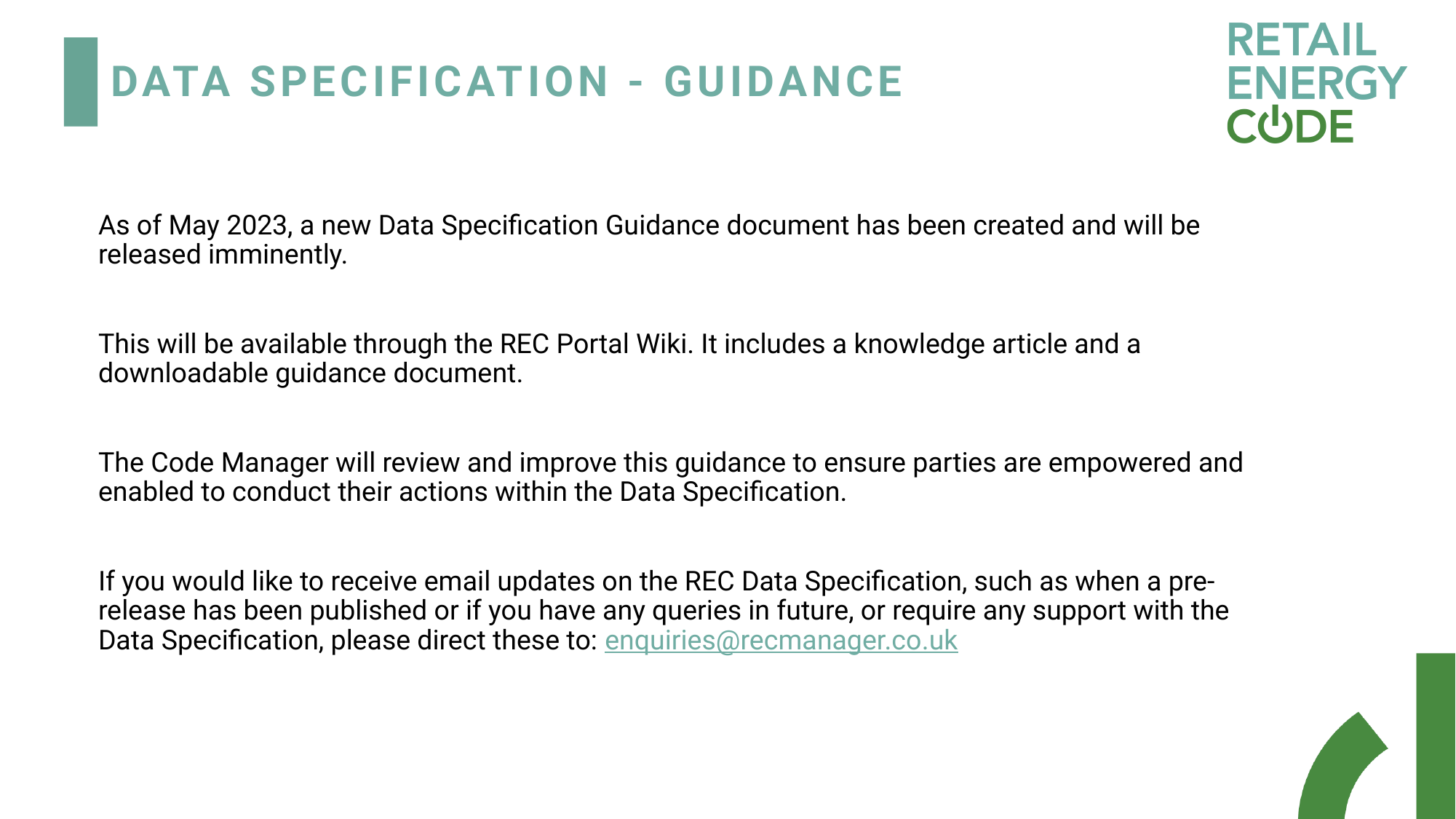

# Data Specification - Guidance
As of May 2023, a new Data Specification Guidance document has been created and will be released imminently.

This will be available through the REC Portal Wiki. It includes a knowledge article and a downloadable guidance document.

The Code Manager will review and improve this guidance to ensure parties are empowered and enabled to conduct their actions within the Data Specification.

If you would like to receive email updates on the REC Data Specification, such as when a pre-release has been published or if you have any queries in future, or require any support with the Data Specification, please direct these to: enquiries@recmanager.co.uk